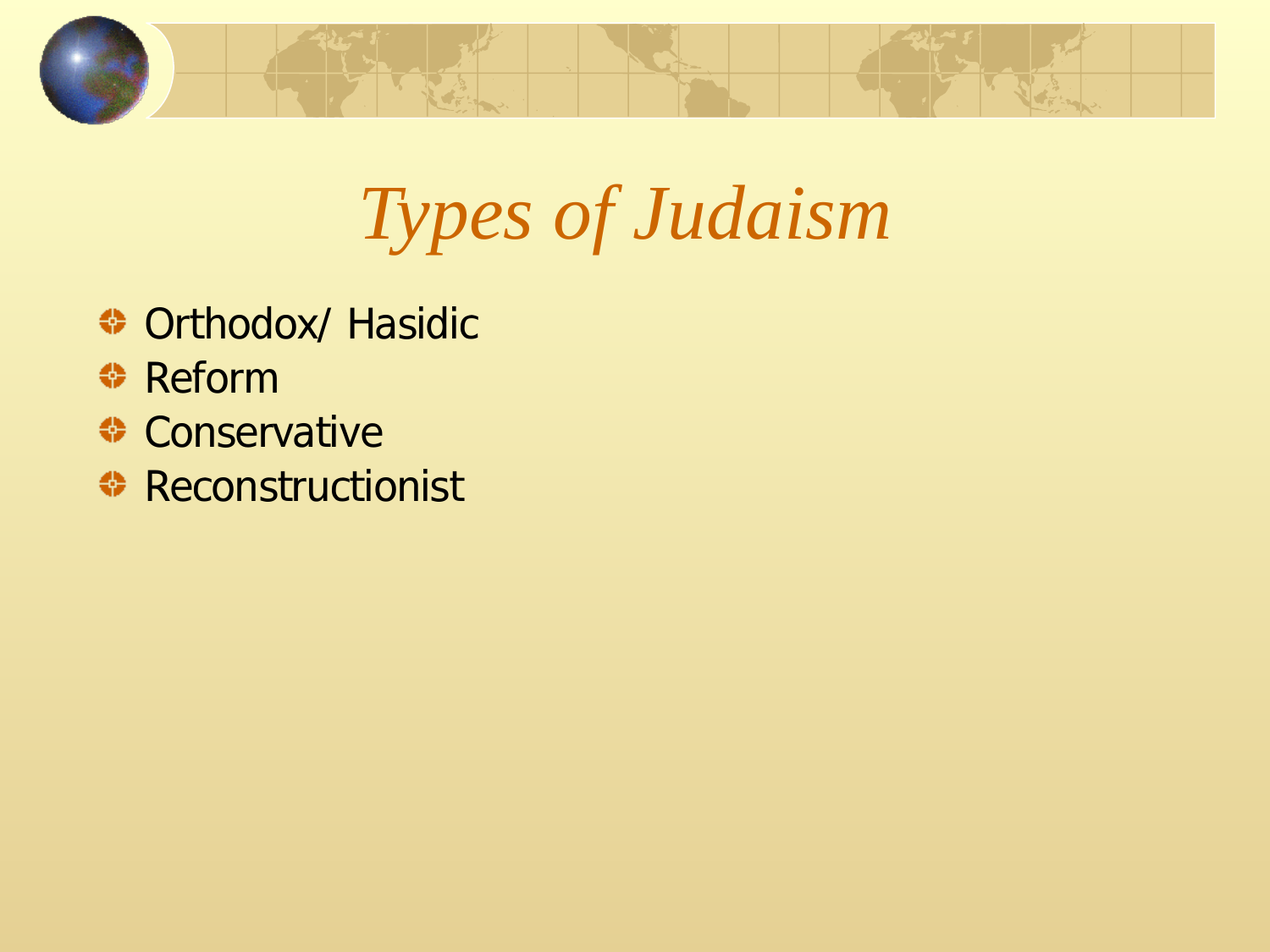

# Types of Judaism
Orthodox/ Hasidic
Reform
Conservative
Reconstructionist